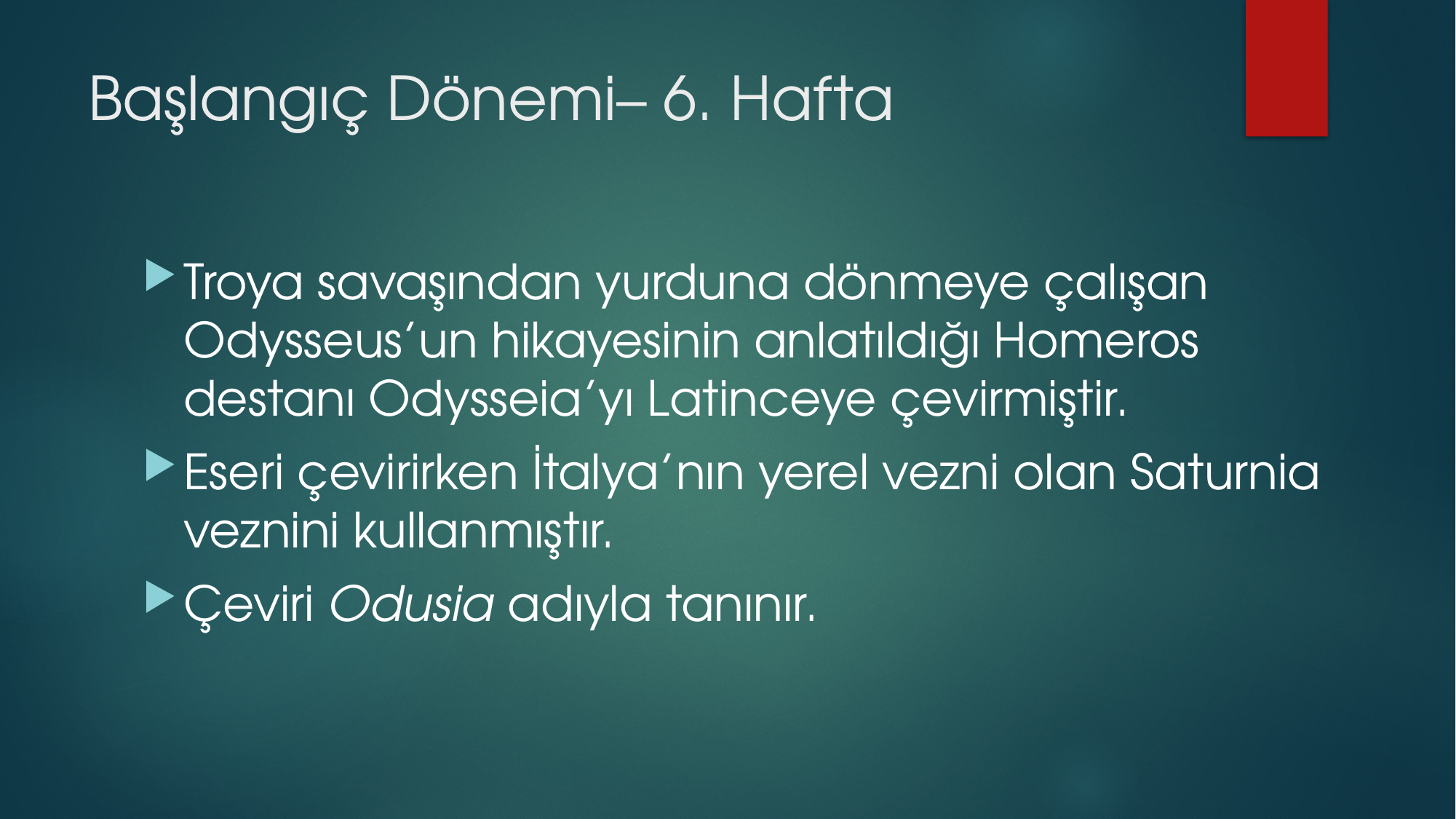

# Başlangıç Dönemi– 6. Hafta
Troya savaşından yurduna dönmeye çalışan Odysseus’un hikayesinin anlatıldığı Homeros destanı Odysseia’yı Latinceye çevirmiştir.
Eseri çevirirken İtalya’nın yerel vezni olan Saturnia veznini kullanmıştır.
Çeviri Odusia adıyla tanınır.